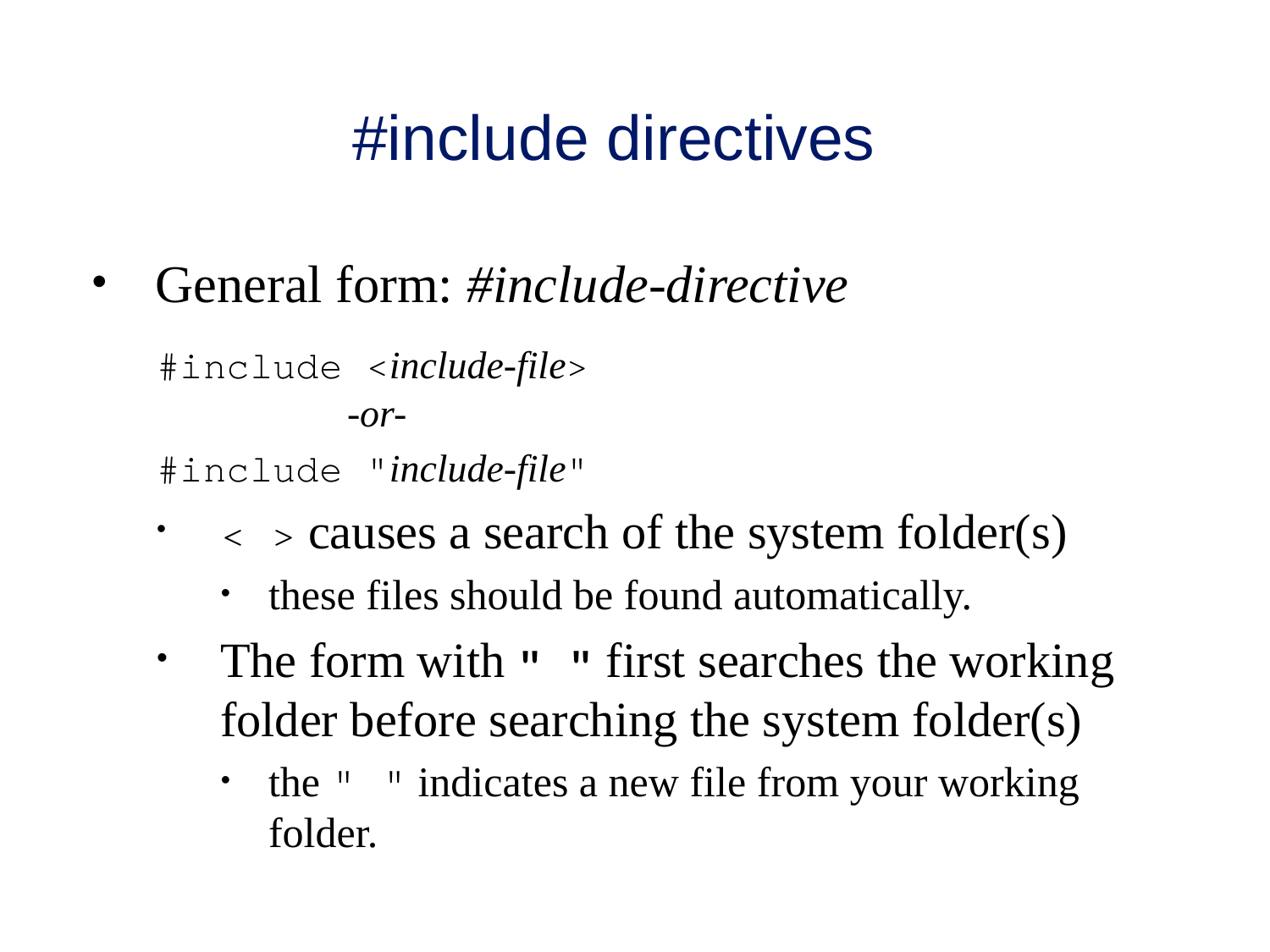

# #include directives
General form: #include-directive
#include <include-file>
		-or-
#include "include-file"
< > causes a search of the system folder(s)
these files should be found automatically.
The form with " " first searches the working folder before searching the system folder(s)
the " " indicates a new file from your working folder.